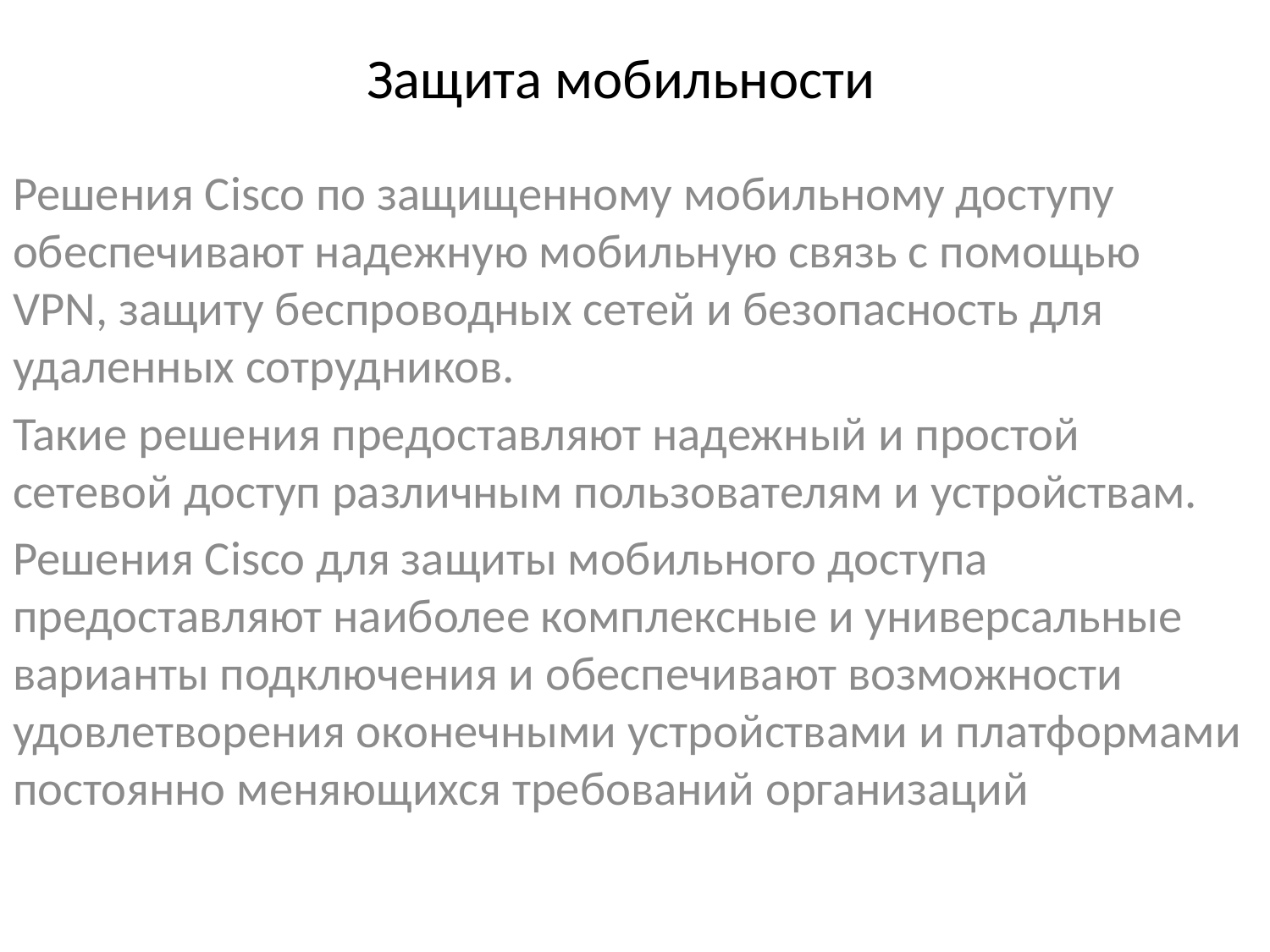

# Защита мобильности
Решения Cisco по защищенному мобильному доступу обеспечивают надежную мобильную связь с помощью VPN, защиту беспроводных сетей и безопасность для удаленных сотрудников.
Такие решения предоставляют надежный и простой сетевой доступ различным пользователям и устройствам.
Решения Cisco для защиты мобильного доступа предоставляют наиболее комплексные и универсальные варианты подключения и обеспечивают возможности удовлетворения оконечными устройствами и платформами постоянно меняющихся требований организаций